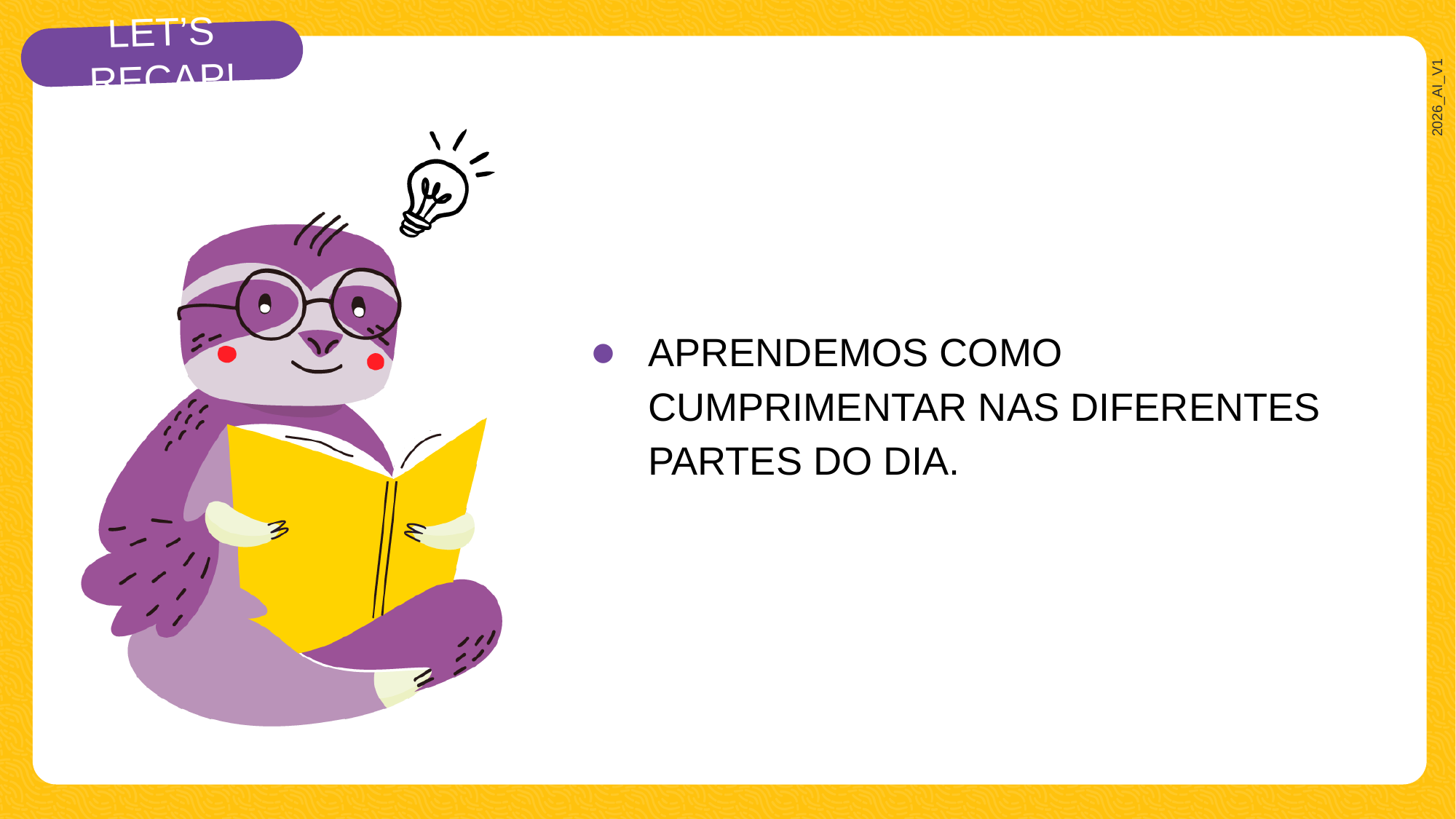

APRENDEMOS COMO CUMPRIMENTAR NAS DIFERENTES PARTES DO DIA.